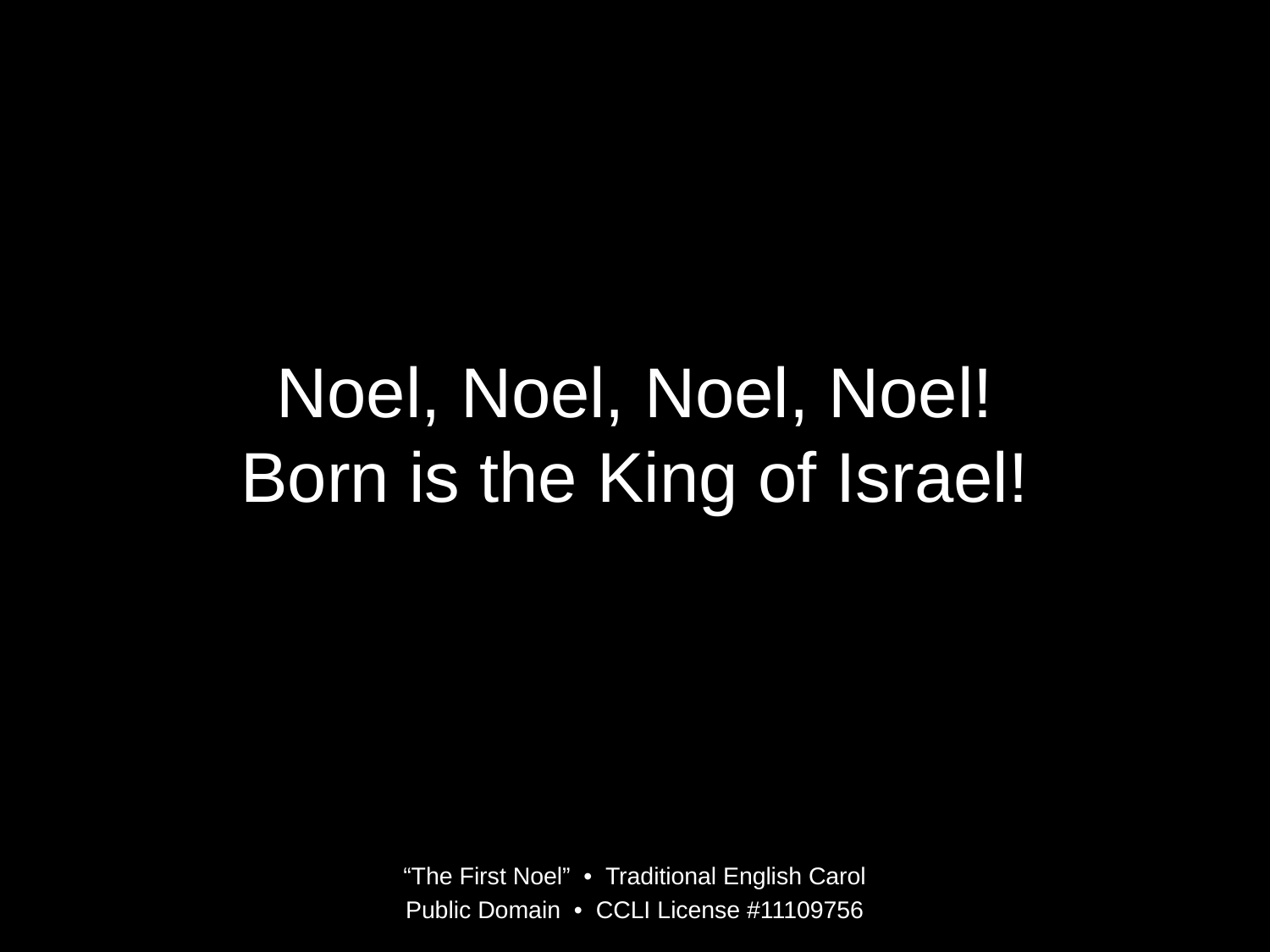

Noel, Noel, Noel, Noel!
Born is the King of Israel!
“The First Noel”  •  Traditional English Carol
Public Domain  •  CCLI License #11109756